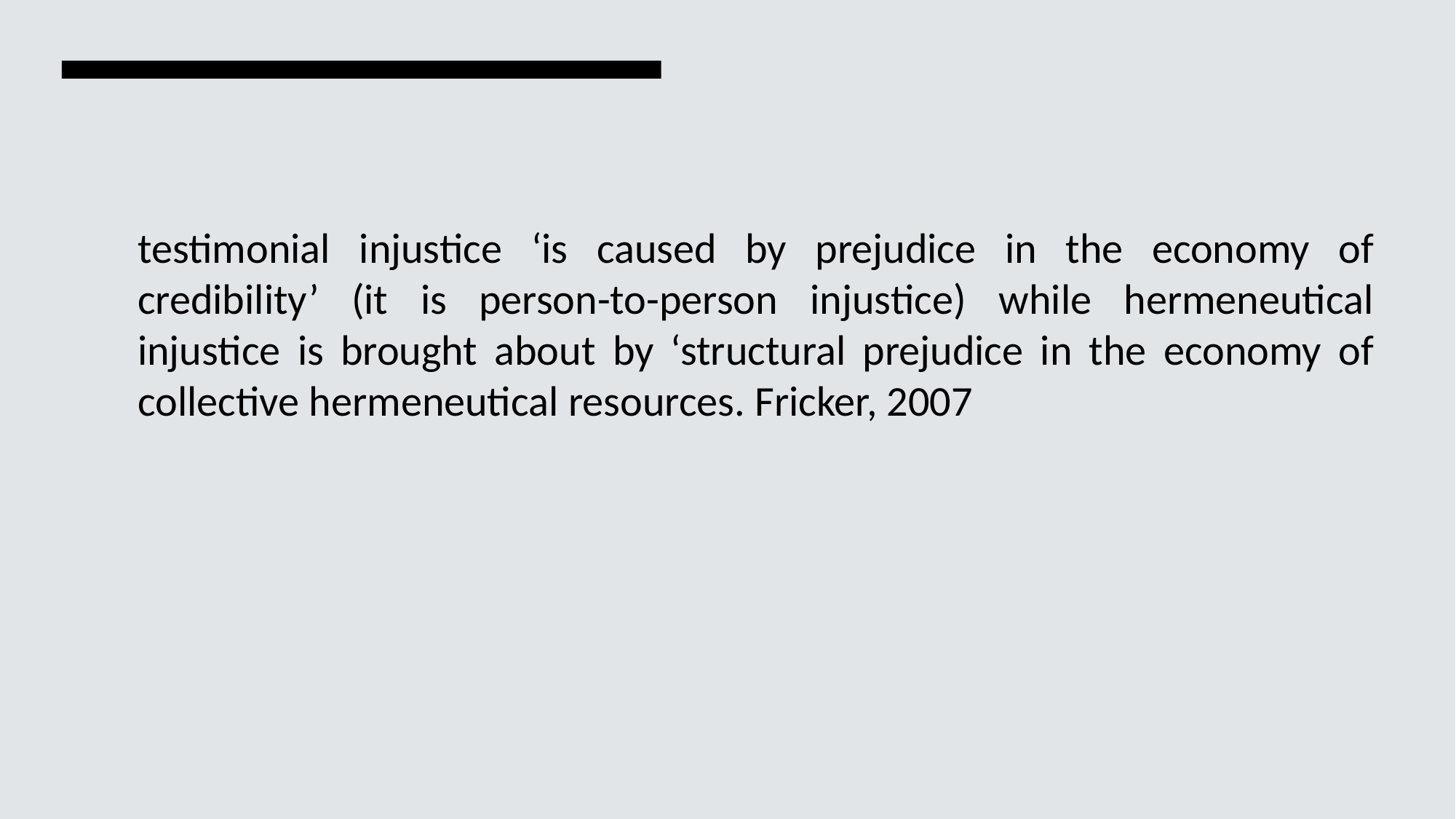

testimonial injustice ‘is caused by prejudice in the economy of credibility’ (it is person-to-person injustice) while hermeneutical injustice is brought about by ‘structural prejudice in the economy of collective hermeneutical resources. Fricker, 2007